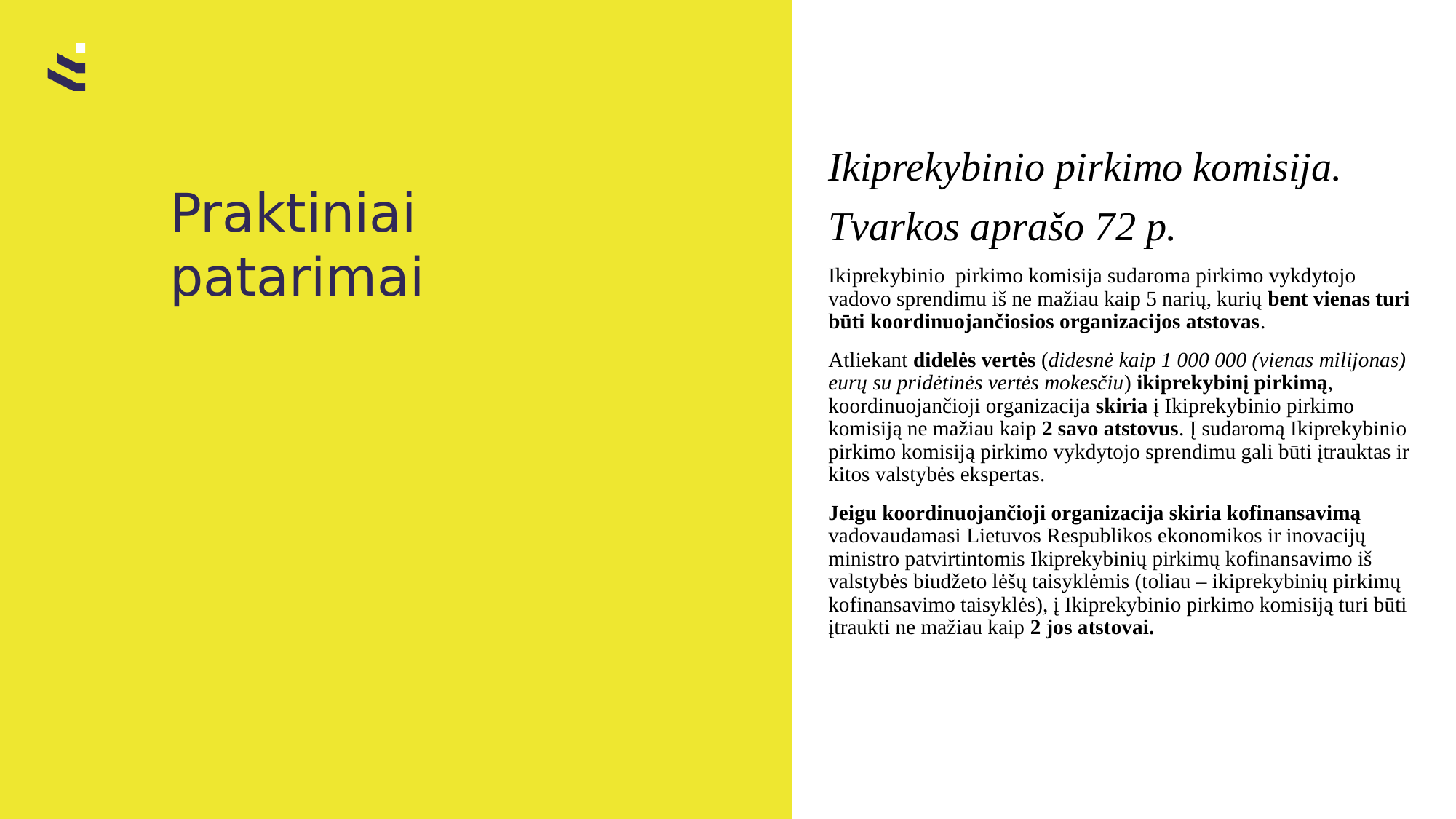

# Praktiniai patarimai
Ikiprekybinio pirkimo komisija.
Tvarkos aprašo 72 p.
Ikiprekybinio  pirkimo komisija sudaroma pirkimo vykdytojo vadovo sprendimu iš ne mažiau kaip 5 narių, kurių bent vienas turi būti koordinuojančiosios organizacijos atstovas.
Atliekant didelės vertės (didesnė kaip 1 000 000 (vienas milijonas) eurų su pridėtinės vertės mokesčiu) ikiprekybinį pirkimą, koordinuojančioji organizacija skiria į Ikiprekybinio pirkimo komisiją ne mažiau kaip 2 savo atstovus. Į sudaromą Ikiprekybinio  pirkimo komisiją pirkimo vykdytojo sprendimu gali būti įtrauktas ir kitos valstybės ekspertas.
Jeigu koordinuojančioji organizacija skiria kofinansavimą vadovaudamasi Lietuvos Respublikos ekonomikos ir inovacijų ministro patvirtintomis Ikiprekybinių pirkimų kofinansavimo iš valstybės biudžeto lėšų taisyklėmis (toliau – ikiprekybinių pirkimų kofinansavimo taisyklės), į Ikiprekybinio pirkimo komisiją turi būti įtraukti ne mažiau kaip 2 jos atstovai.